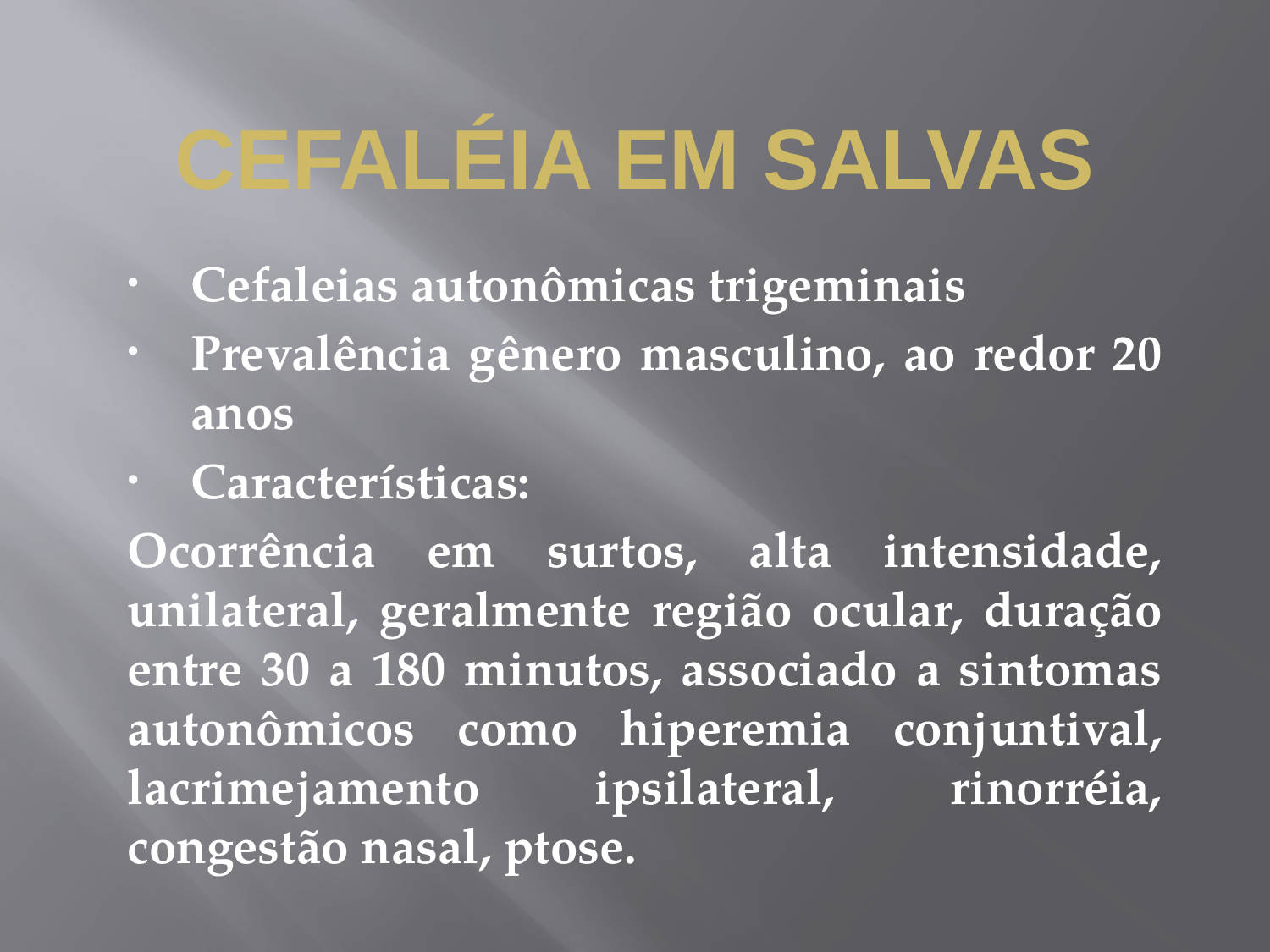

# CefalÉia em SalvaS
Cefaleias autonômicas trigeminais
Prevalência gênero masculino, ao redor 20 anos
Características:
Ocorrência em surtos, alta intensidade, unilateral, geralmente região ocular, duração entre 30 a 180 minutos, associado a sintomas autonômicos como hiperemia conjuntival, lacrimejamento ipsilateral, rinorréia, congestão nasal, ptose.